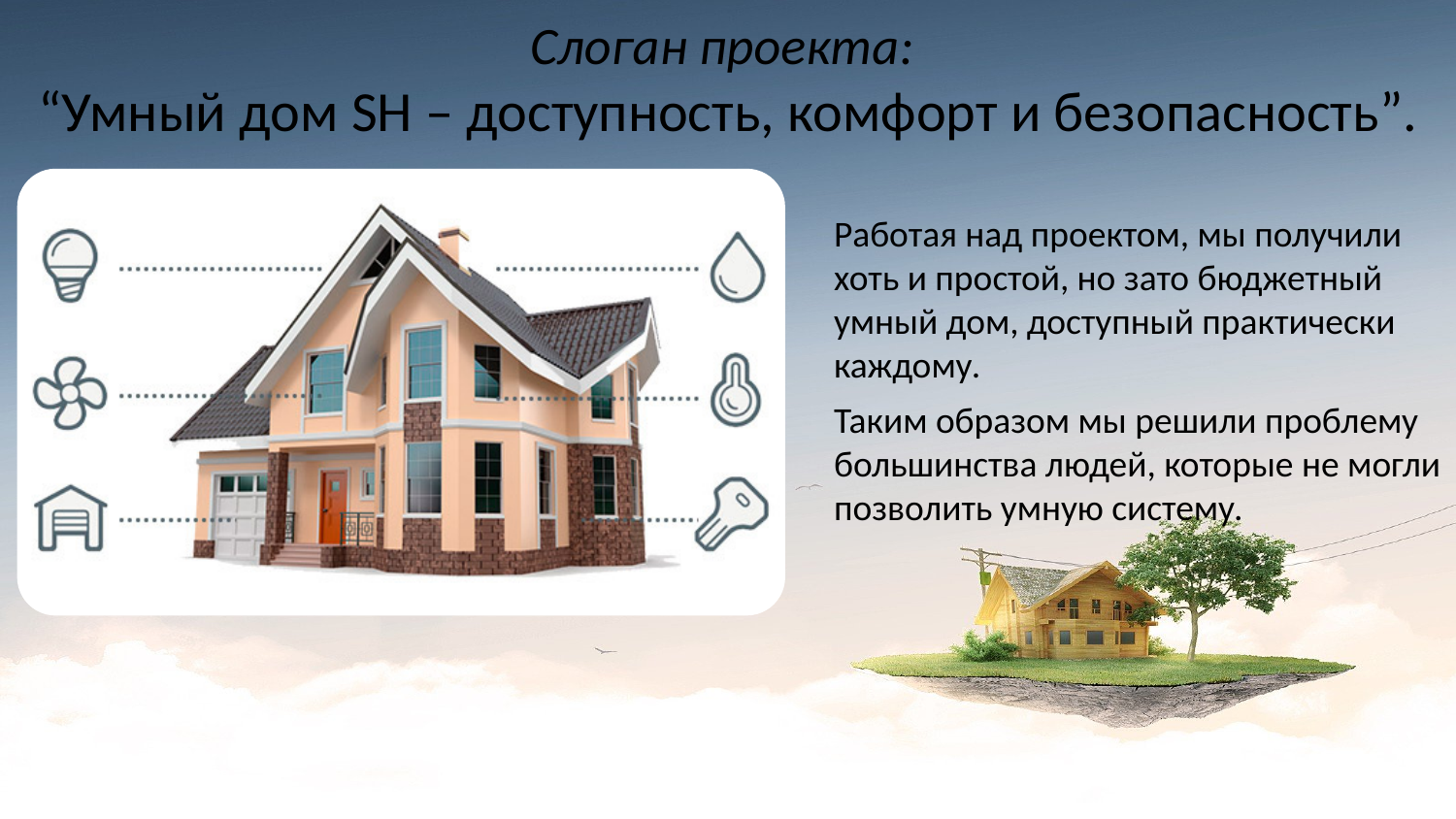

# Слоган проекта: “Умный дом SH – доступность, комфорт и безопасность”.

Работая над проектом, мы получили хоть и простой, но зато бюджетный умный дом, доступный практически каждому.
Таким образом мы решили проблему большинства людей, которые не могли позволить умную систему.